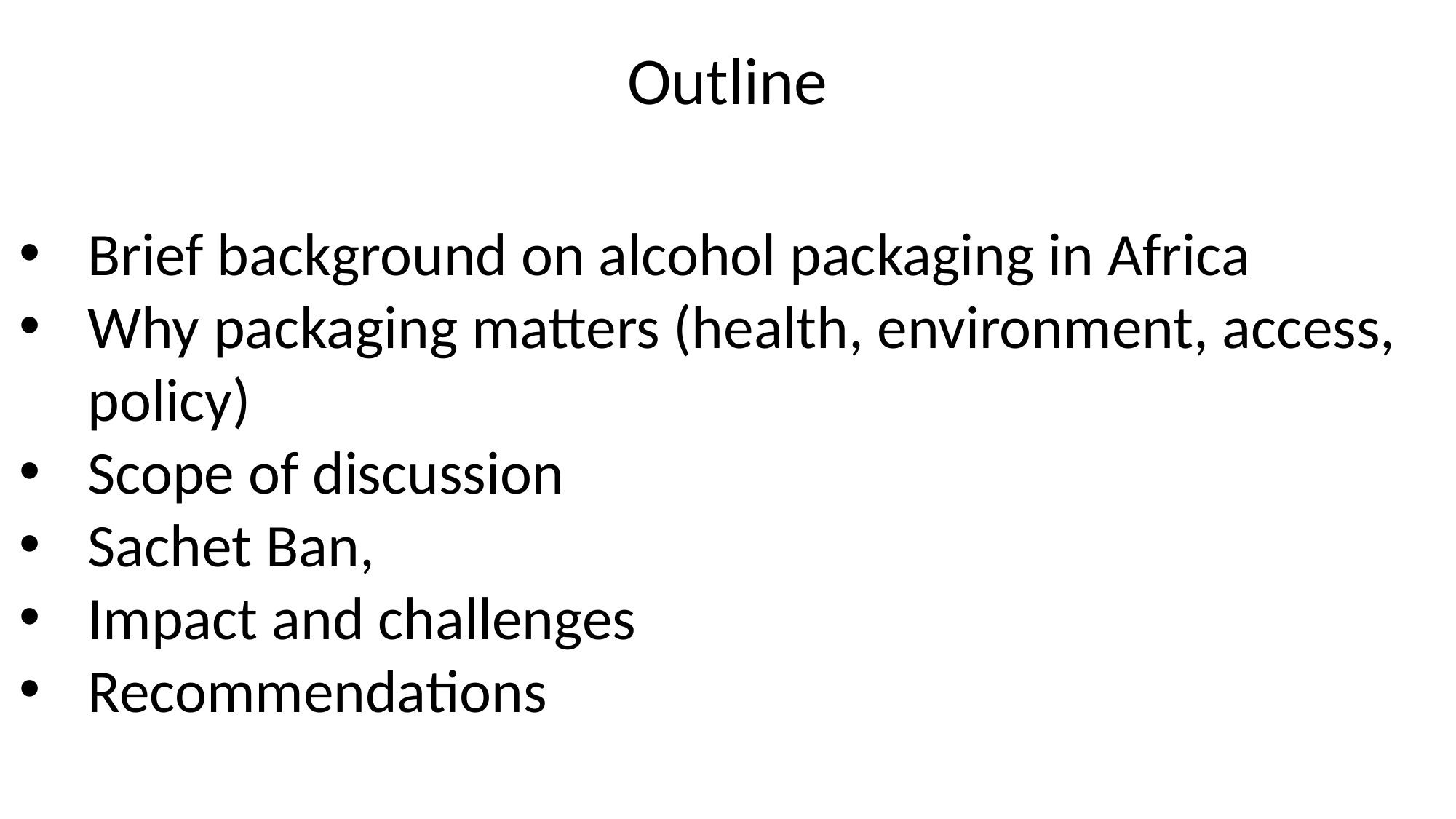

# Outline
Brief background on alcohol packaging in Africa
Why packaging matters (health, environment, access, policy)
Scope of discussion
Sachet Ban,
Impact and challenges
Recommendations